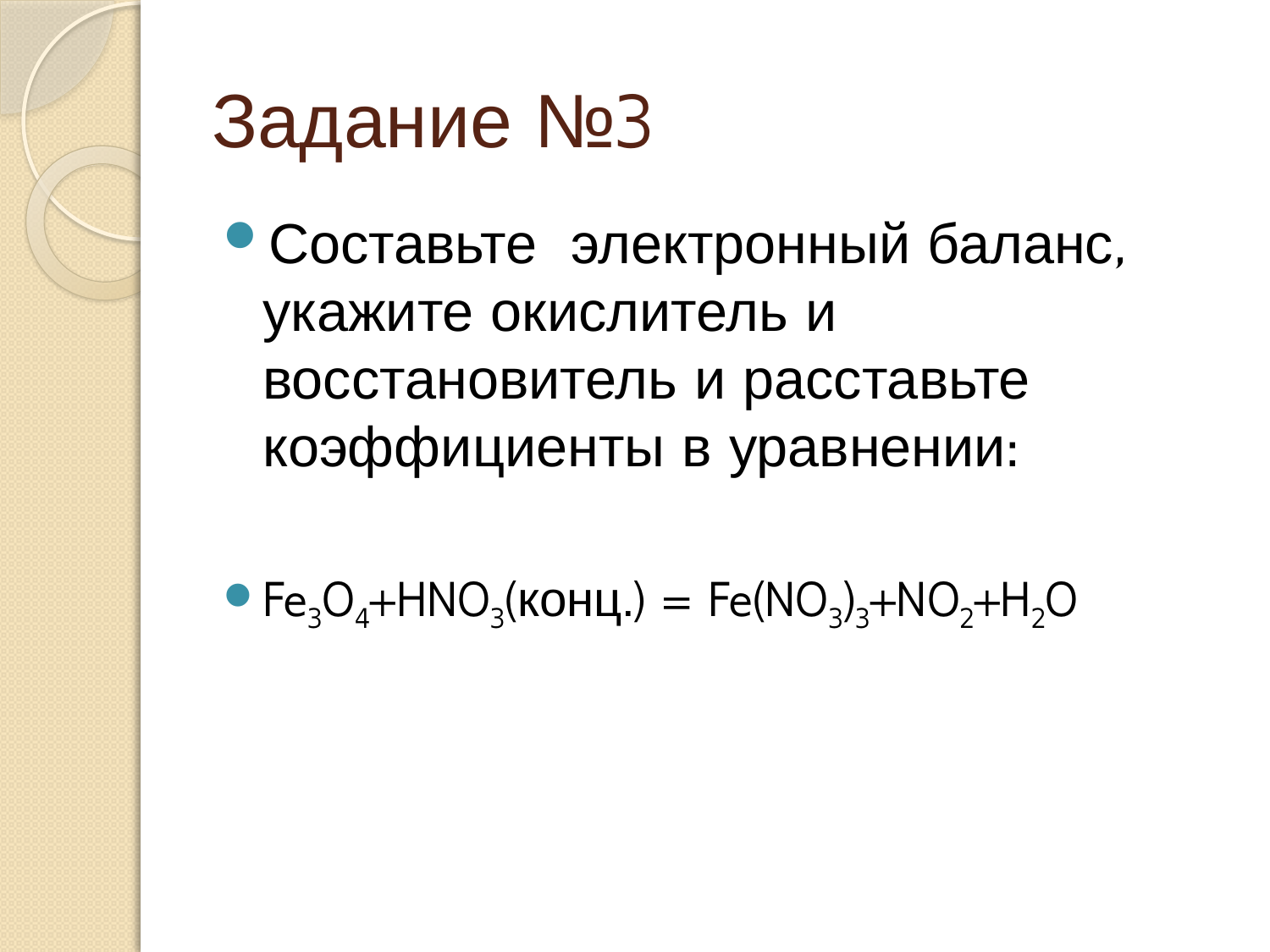

# Задание №3
Составьте  электронный баланс, укажите окислитель и восстановитель и расставьте коэффициенты в уравнении:

Fe3O4+HNO3(конц.) = Fe(NO3)3+NO2+H2O